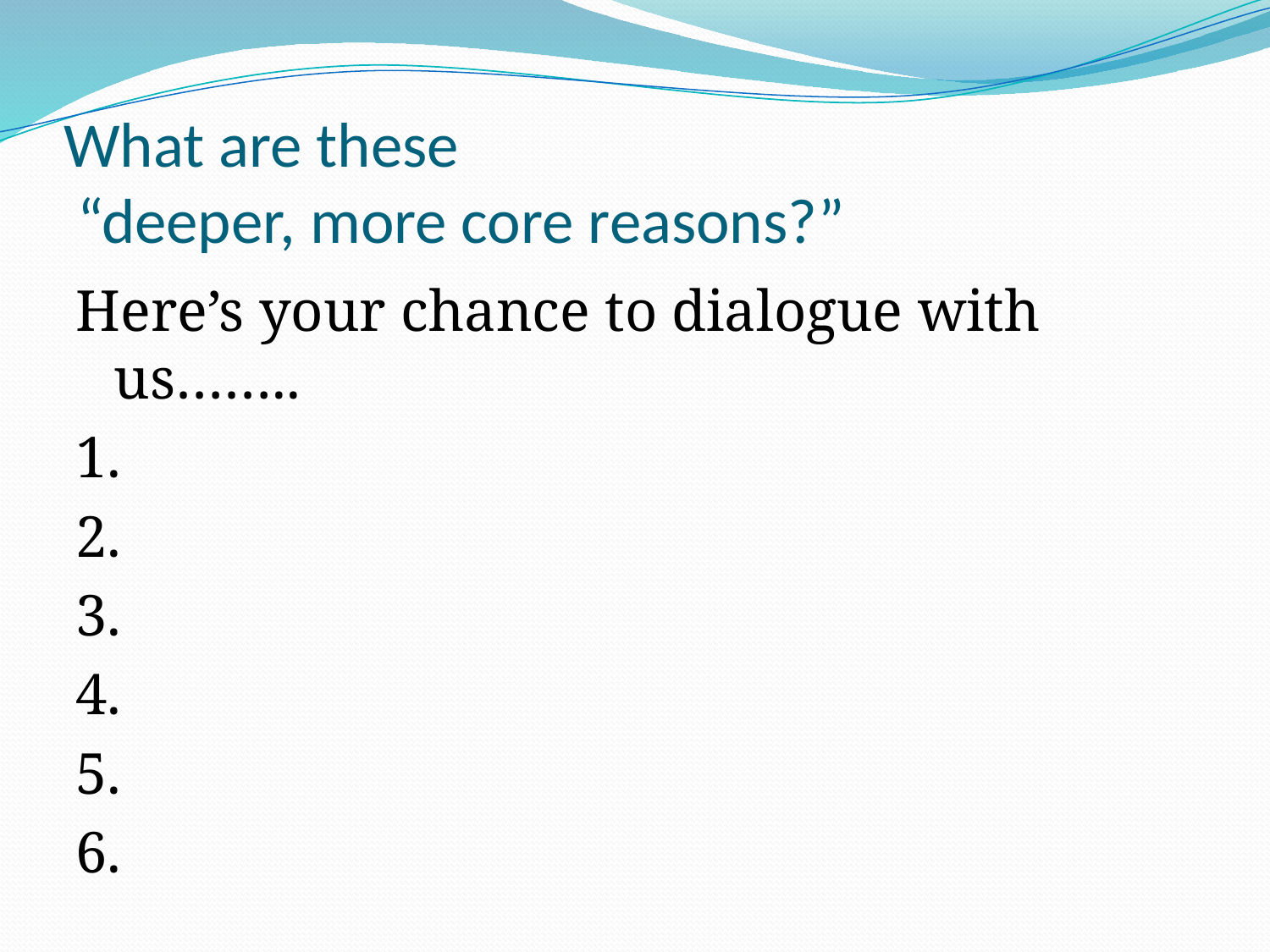

# What are these “deeper, more core reasons?”
Here’s your chance to dialogue with us……..
1.
2.
3.
4.
5.
6.